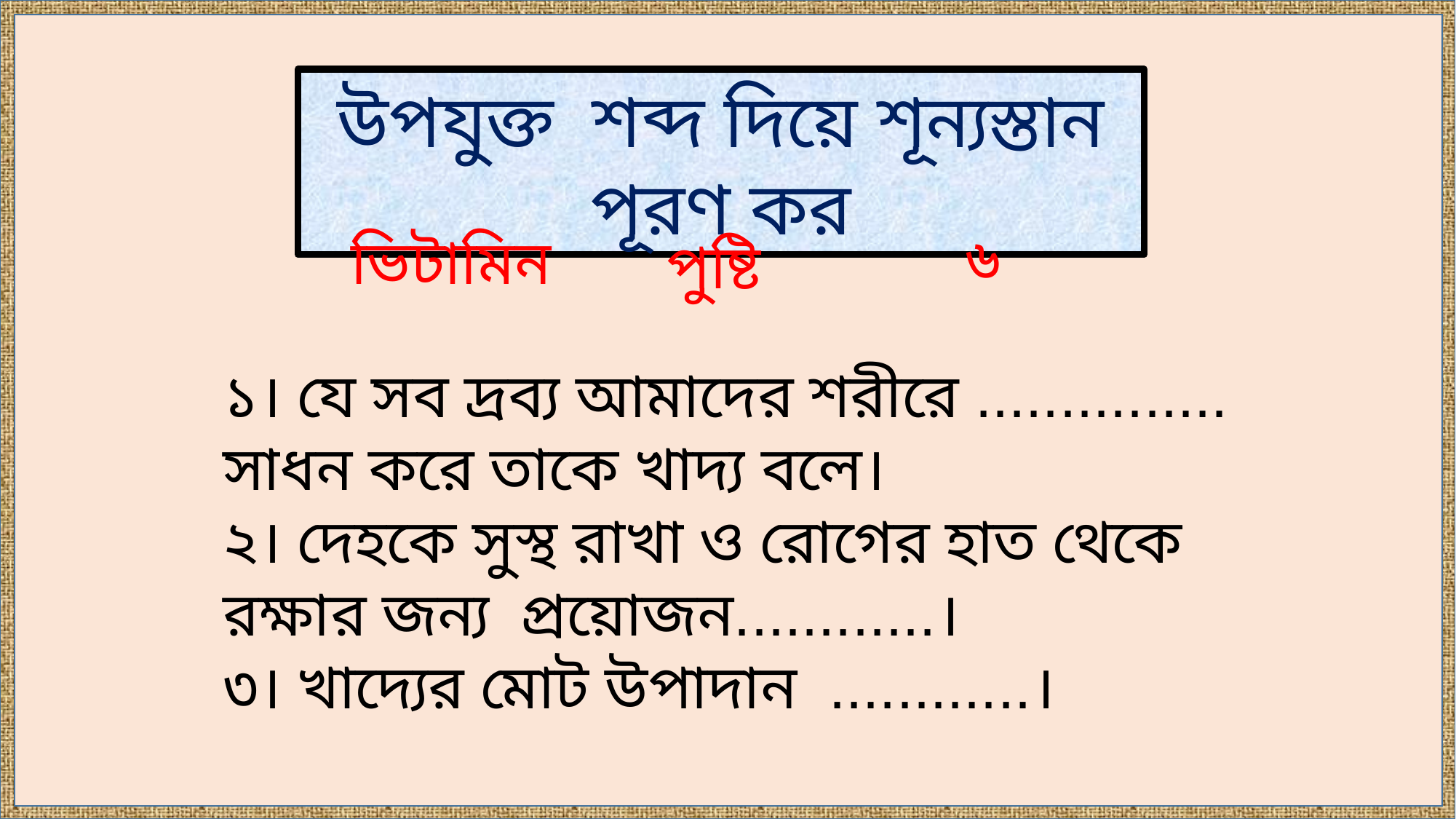

উপযুক্ত  শব্দ দিয়ে শূন্যস্তান পূরণ কর
৬
ভিটামিন
পুষ্টি
১। যে সব দ্রব্য আমাদের শরীরে ............... সাধন করে তাকে খাদ্য বলে।
২। দেহকে সুস্থ রাখা ও রোগের হাত থেকে রক্ষার জন্য  প্রয়োজন............।
৩। খাদ্যের মোট উপাদান  ............।